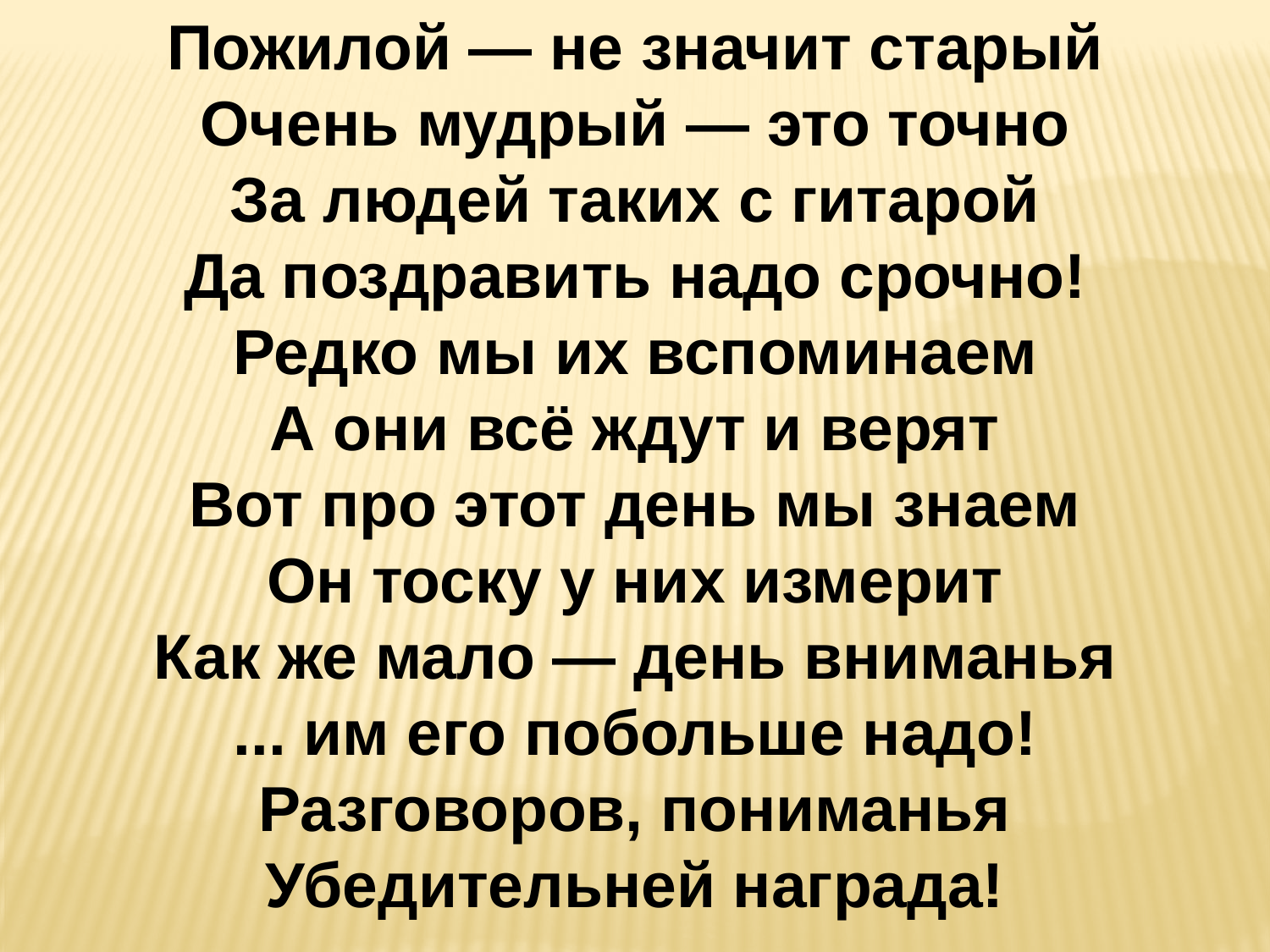

Пожилой — не значит старый
Очень мудрый — это точно
За людей таких с гитарой
Да поздравить надо срочно!
Редко мы их вспоминаем
А они всё ждут и верят
Вот про этот день мы знаем
Он тоску у них измерит
Как же мало — день вниманья
... им его побольше надо!
Разговоров, пониманья
Убедительней награда!